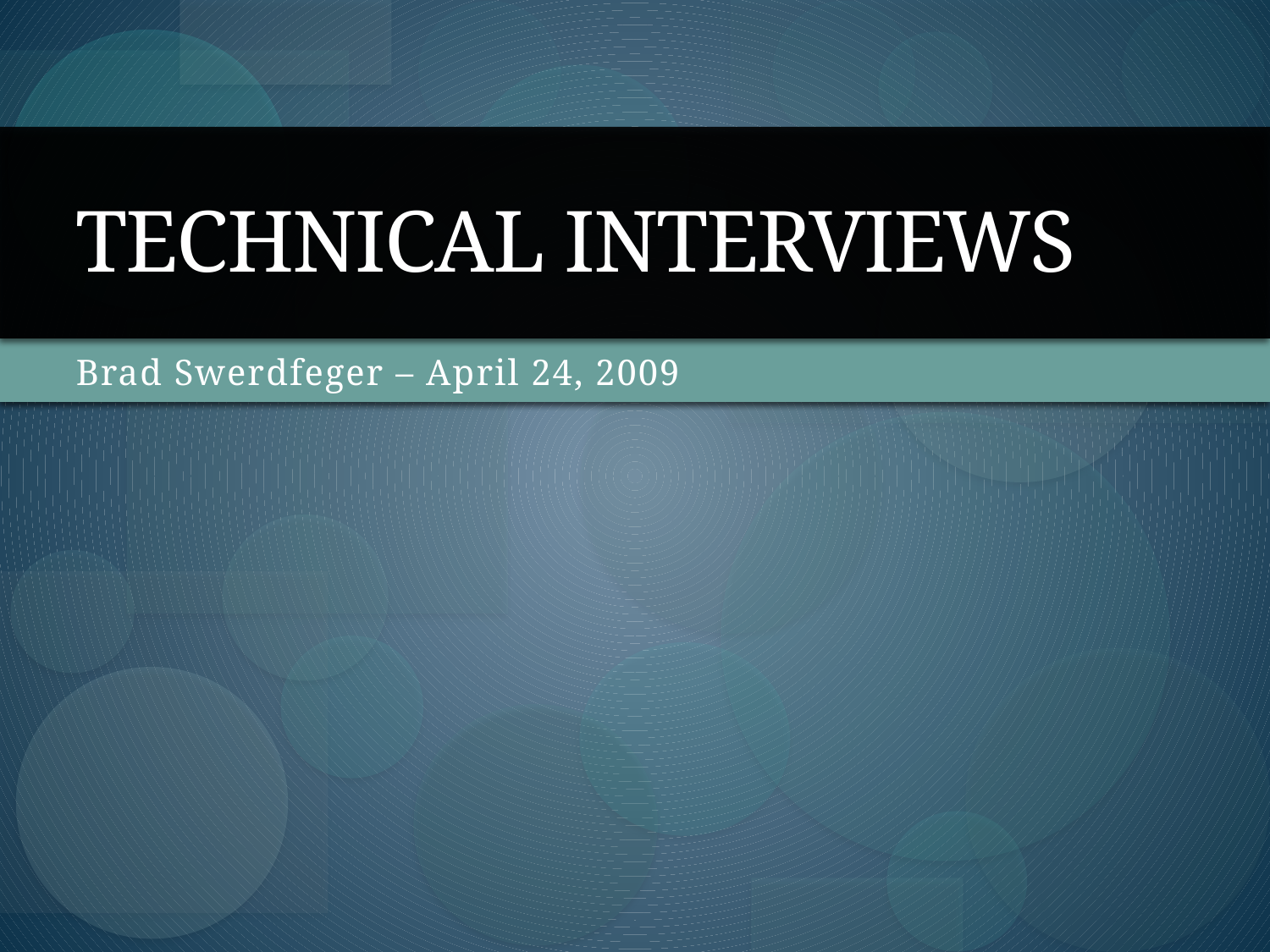

# Technical Interviews
Brad Swerdfeger – April 24, 2009